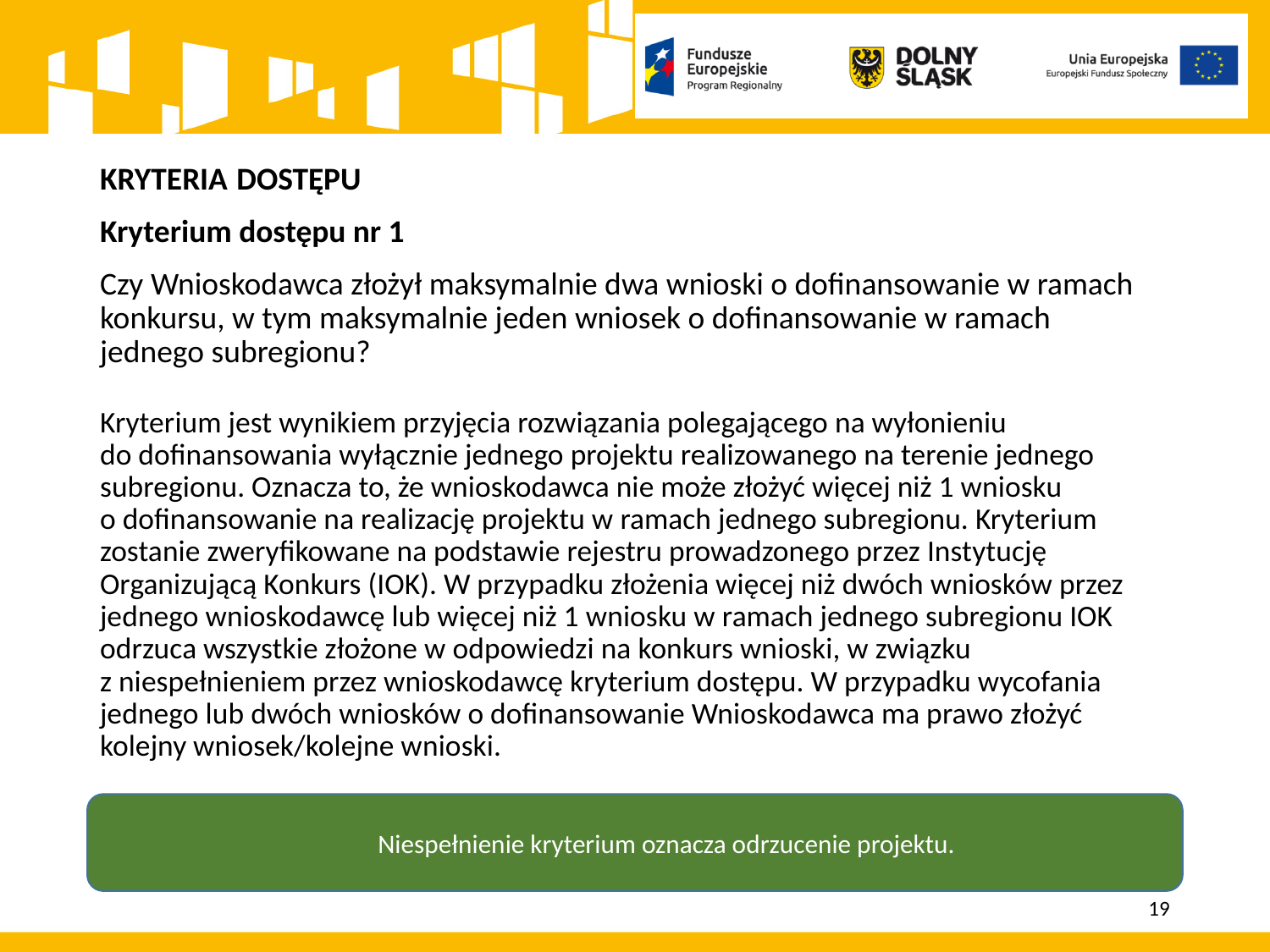

# KRYTERIA DOSTĘPU
Kryterium dostępu nr 1
Czy Wnioskodawca złożył maksymalnie dwa wnioski o dofinansowanie w ramach konkursu, w tym maksymalnie jeden wniosek o dofinansowanie w ramach jednego subregionu?

Kryterium jest wynikiem przyjęcia rozwiązania polegającego na wyłonieniu
do dofinansowania wyłącznie jednego projektu realizowanego na terenie jednego subregionu. Oznacza to, że wnioskodawca nie może złożyć więcej niż 1 wniosku
o dofinansowanie na realizację projektu w ramach jednego subregionu. Kryterium zostanie zweryfikowane na podstawie rejestru prowadzonego przez Instytucję Organizującą Konkurs (IOK). W przypadku złożenia więcej niż dwóch wniosków przez jednego wnioskodawcę lub więcej niż 1 wniosku w ramach jednego subregionu IOK odrzuca wszystkie złożone w odpowiedzi na konkurs wnioski, w związku
z niespełnieniem przez wnioskodawcę kryterium dostępu. W przypadku wycofania jednego lub dwóch wniosków o dofinansowanie Wnioskodawca ma prawo złożyć kolejny wniosek/kolejne wnioski.

Niespełnienie kryterium oznacza odrzucenie projektu.
19